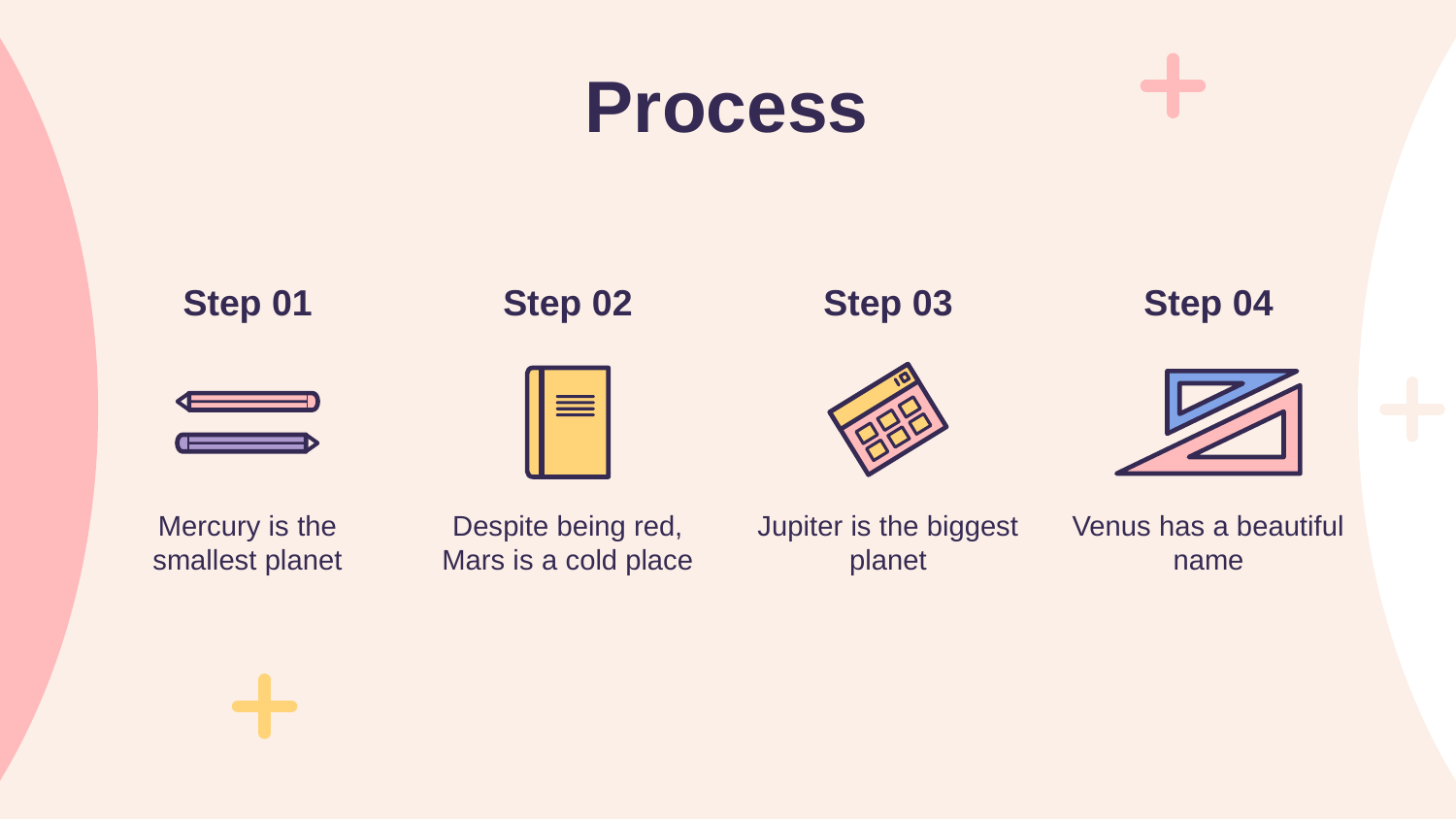

# Process
Step 02
Step 03
Step 04
Step 01

Mercury is the smallest planet
Despite being red, Mars is a cold place
Jupiter is the biggest planet
Venus has a beautiful name